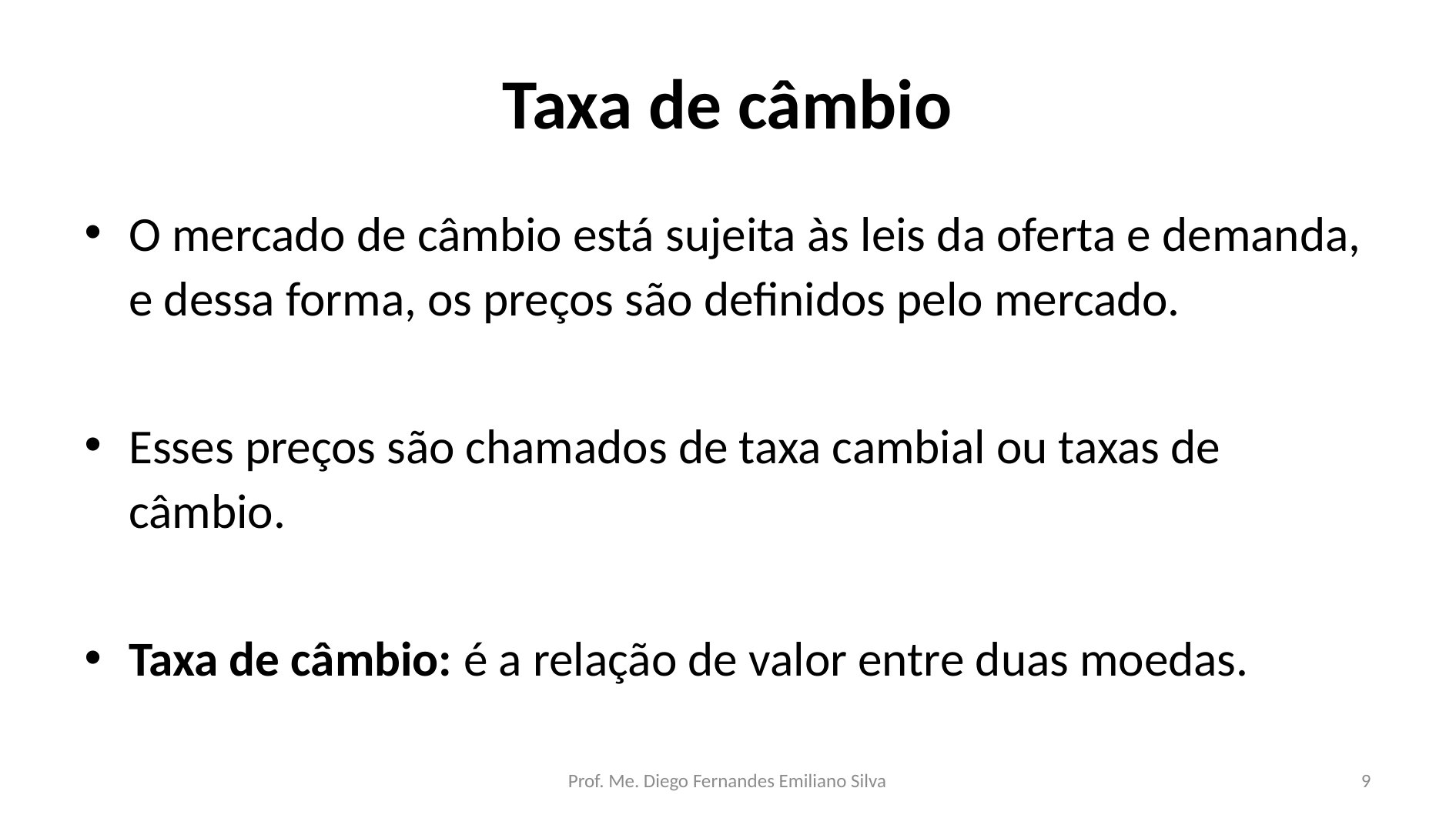

# Taxa de câmbio
O mercado de câmbio está sujeita às leis da oferta e demanda, e dessa forma, os preços são definidos pelo mercado.

Esses preços são chamados de taxa cambial ou taxas de câmbio.

Taxa de câmbio: é a relação de valor entre duas moedas.
Prof. Me. Diego Fernandes Emiliano Silva
9